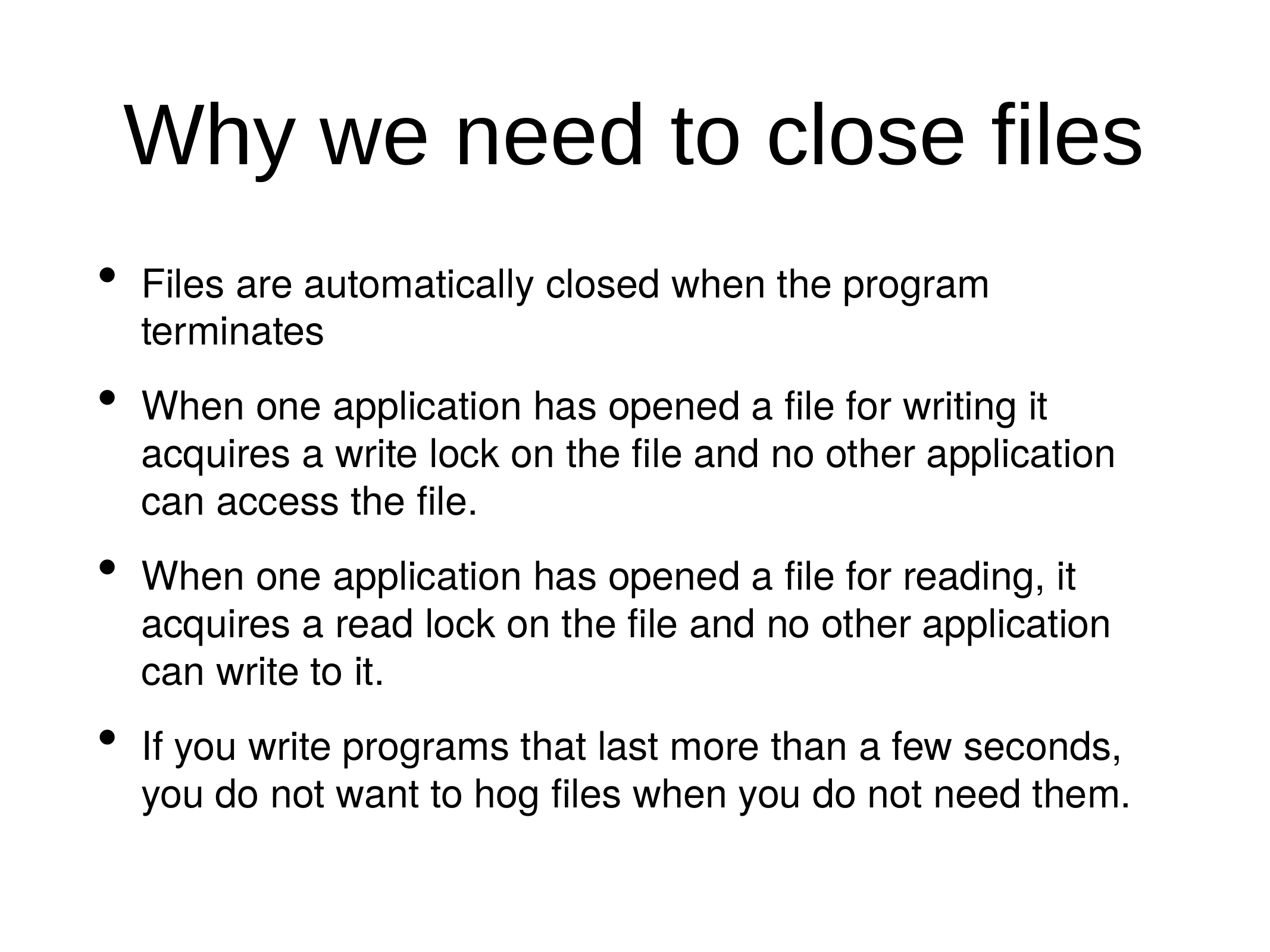

# Why we need to close files
Files are automatically closed when the program terminates
When one application has opened a file for writing it acquires a write lock on the file and no other application can access the file.
When one application has opened a file for reading, it acquires a read lock on the file and no other application can write to it.
If you write programs that last more than a few seconds, you do not want to hog files when you do not need them.